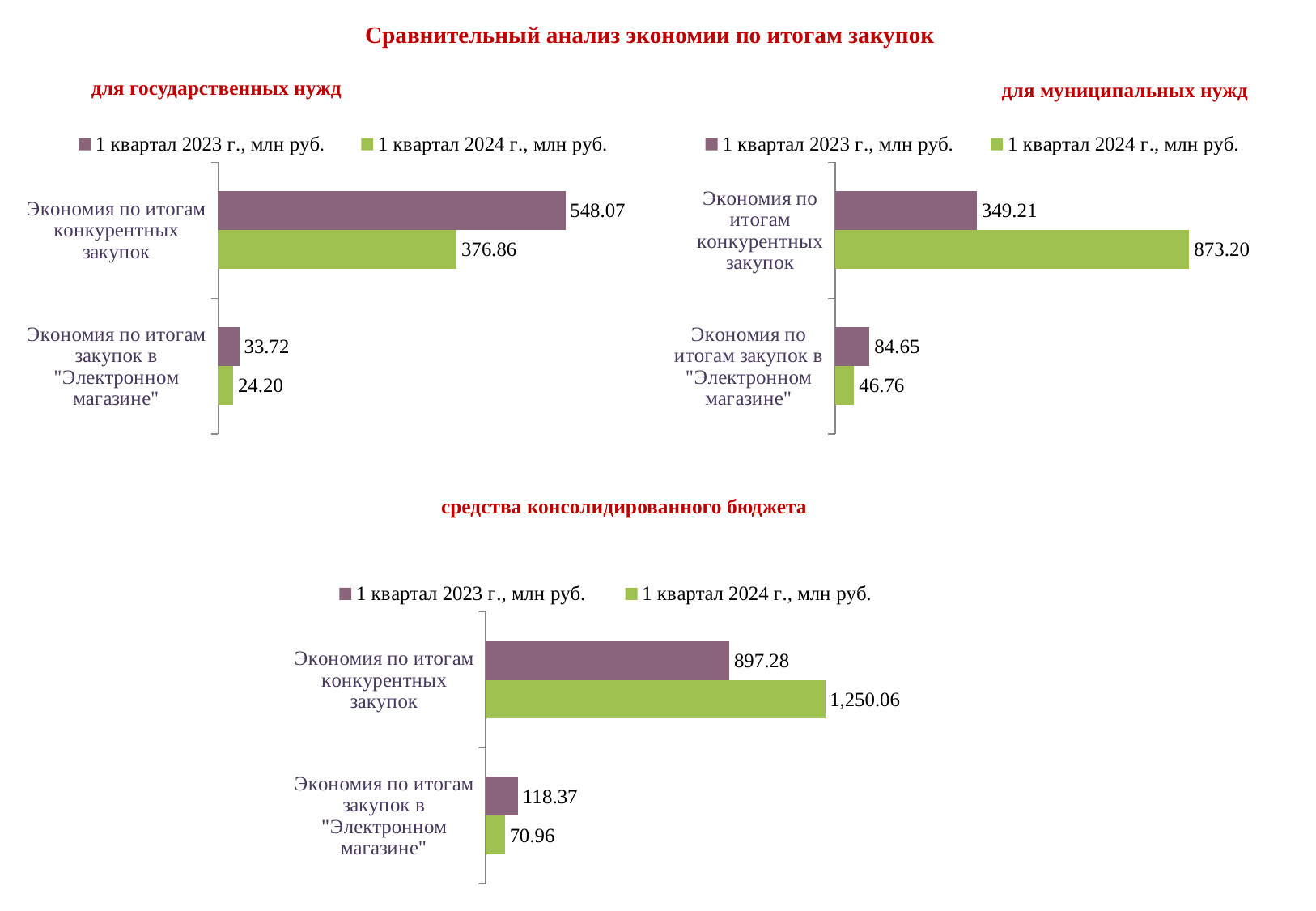

# Сравнительный анализ экономии по итогам закупок
для государственных нужд
для муниципальных нужд

### Chart

| Category | 1 квартал 2024 г., млн руб. | 1 квартал 2023 г., млн руб. |
|---|---|---|
| Экономия по итогам закупок в "Электронном магазине" | 24.2 | 33.72 |
| Экономия по итогам конкурентных закупок | 376.86 | 548.07 |

### Chart

| Category | 1 квартал 2024 г., млн руб. | 1 квартал 2023 г., млн руб. |
|---|---|---|
| Экономия по итогам закупок в "Электронном магазине" | 46.76 | 84.65 |
| Экономия по итогам конкурентных закупок | 873.2 | 349.21 |
средства консолидированного бюджета

### Chart

| Category | 1 квартал 2024 г., млн руб. | 1 квартал 2023 г., млн руб. |
|---|---|---|
| Экономия по итогам закупок в "Электронном магазине" | 70.96 | 118.37 |
| Экономия по итогам конкурентных закупок | 1250.06 | 897.28 |